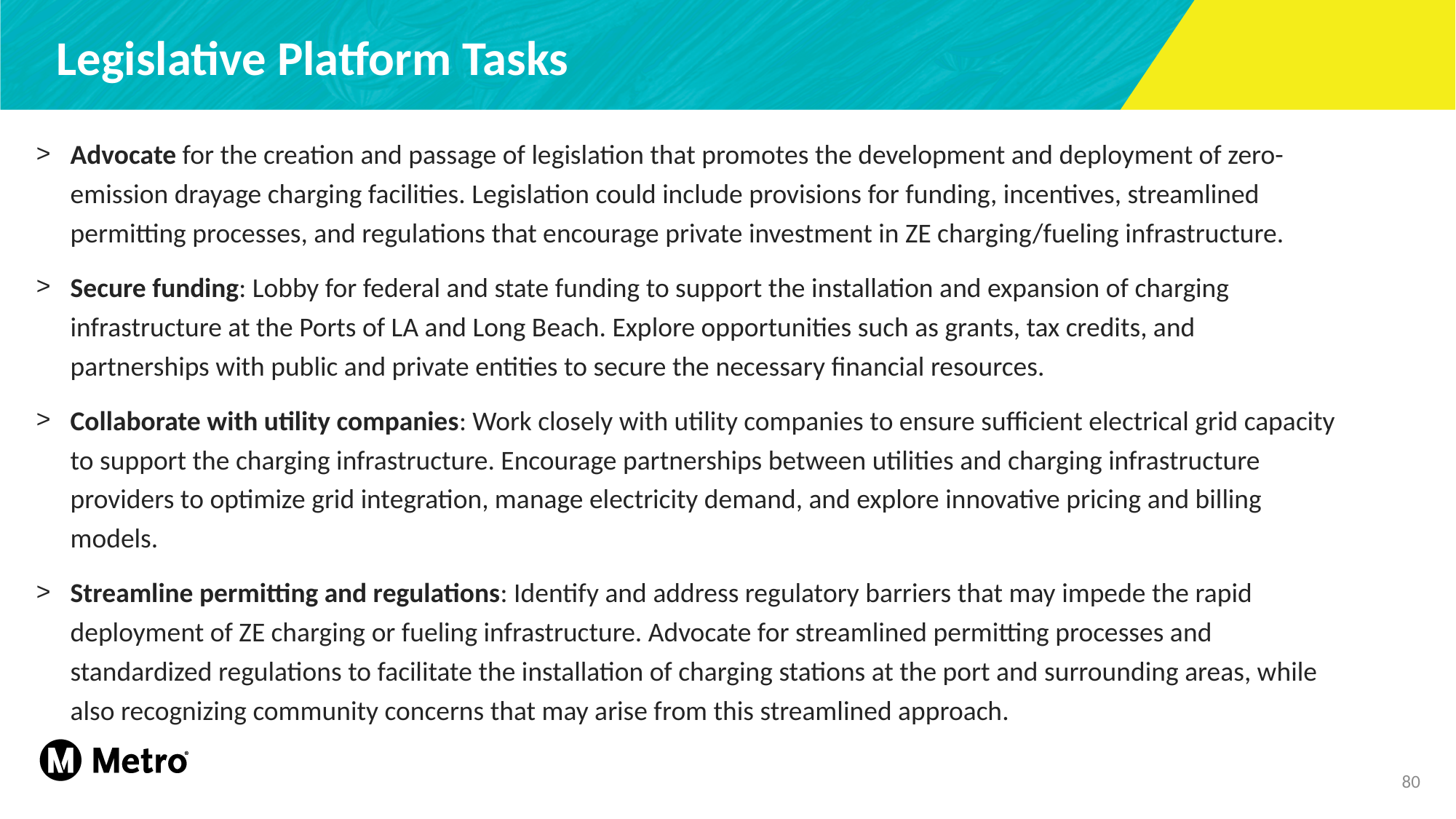

# Legislative Platform Tasks
Advocate for the creation and passage of legislation that promotes the development and deployment of zero-emission drayage charging facilities. Legislation could include provisions for funding, incentives, streamlined permitting processes, and regulations that encourage private investment in ZE charging/fueling infrastructure.
Secure funding: Lobby for federal and state funding to support the installation and expansion of charging infrastructure at the Ports of LA and Long Beach. Explore opportunities such as grants, tax credits, and partnerships with public and private entities to secure the necessary financial resources.
Collaborate with utility companies: Work closely with utility companies to ensure sufficient electrical grid capacity to support the charging infrastructure. Encourage partnerships between utilities and charging infrastructure providers to optimize grid integration, manage electricity demand, and explore innovative pricing and billing models.
Streamline permitting and regulations: Identify and address regulatory barriers that may impede the rapid deployment of ZE charging or fueling infrastructure. Advocate for streamlined permitting processes and standardized regulations to facilitate the installation of charging stations at the port and surrounding areas, while also recognizing community concerns that may arise from this streamlined approach.
80